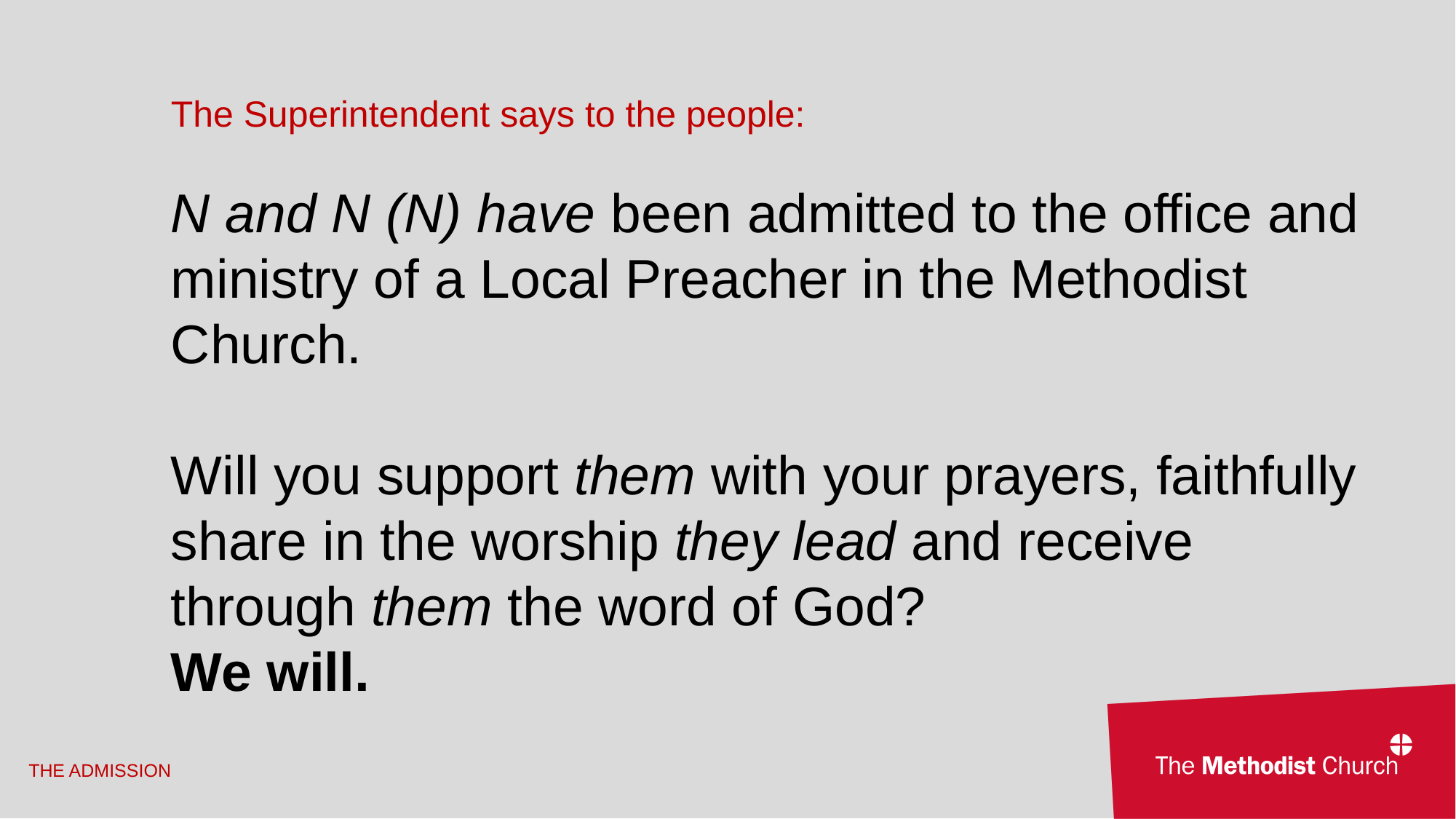

The Superintendent says to the people:

N and N (N) have been admitted to the office and ministry of a Local Preacher in the Methodist Church.

Will you support them with your prayers, faithfully share in the worship they lead and receive through them the word of God?
We will.